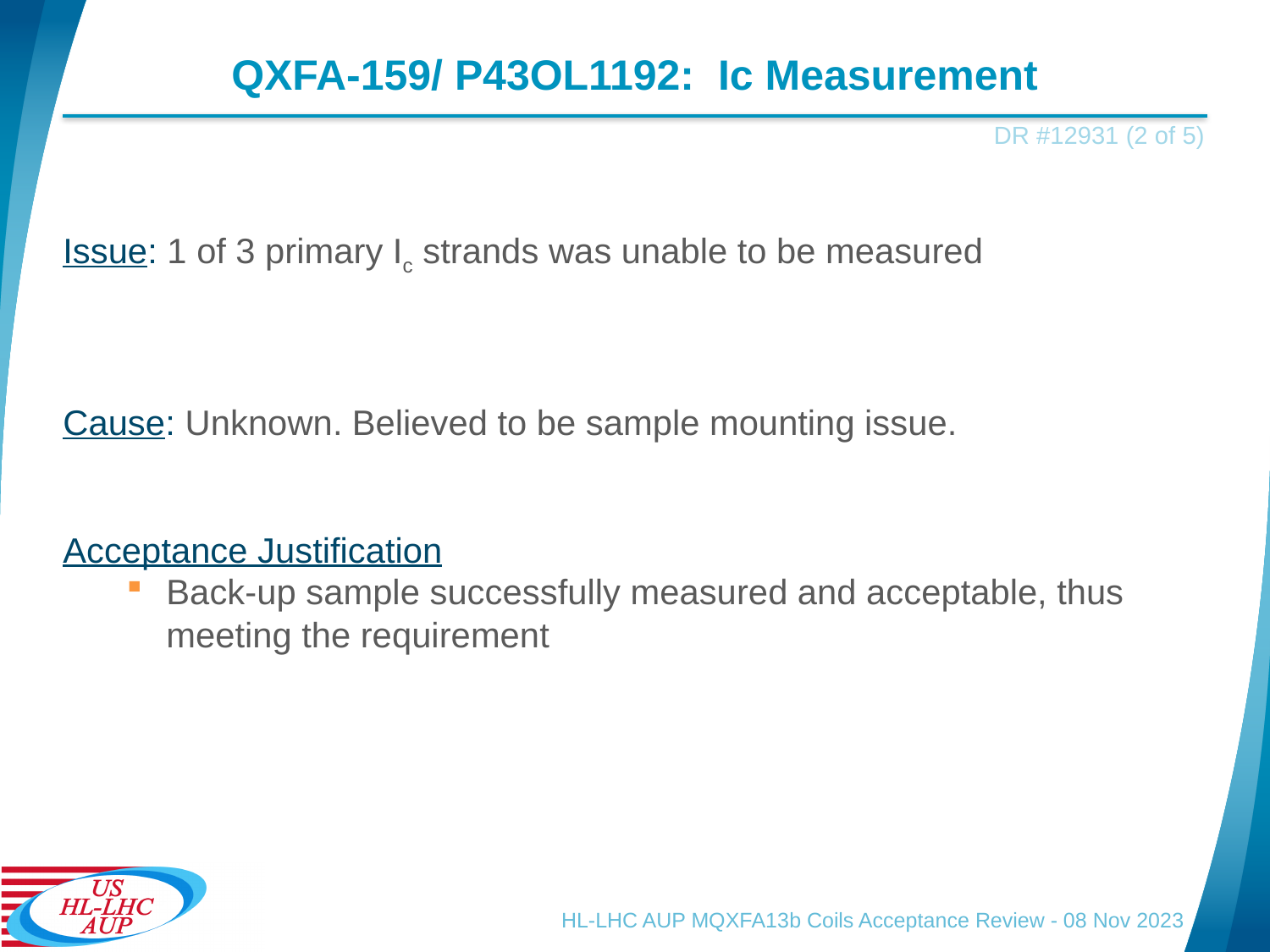

# QXFA-159/ P43OL1192:  Ic Measurement
DR #12931 (2 of 5)
Issue: 1 of 3 primary Ic strands was unable to be measured

Cause: Unknown. Believed to be sample mounting issue.

Acceptance Justification
Back-up sample successfully measured and acceptable, thus meeting the requirement
HL-LHC AUP MQXFA13b Coils Acceptance Review - 08 Nov 2023